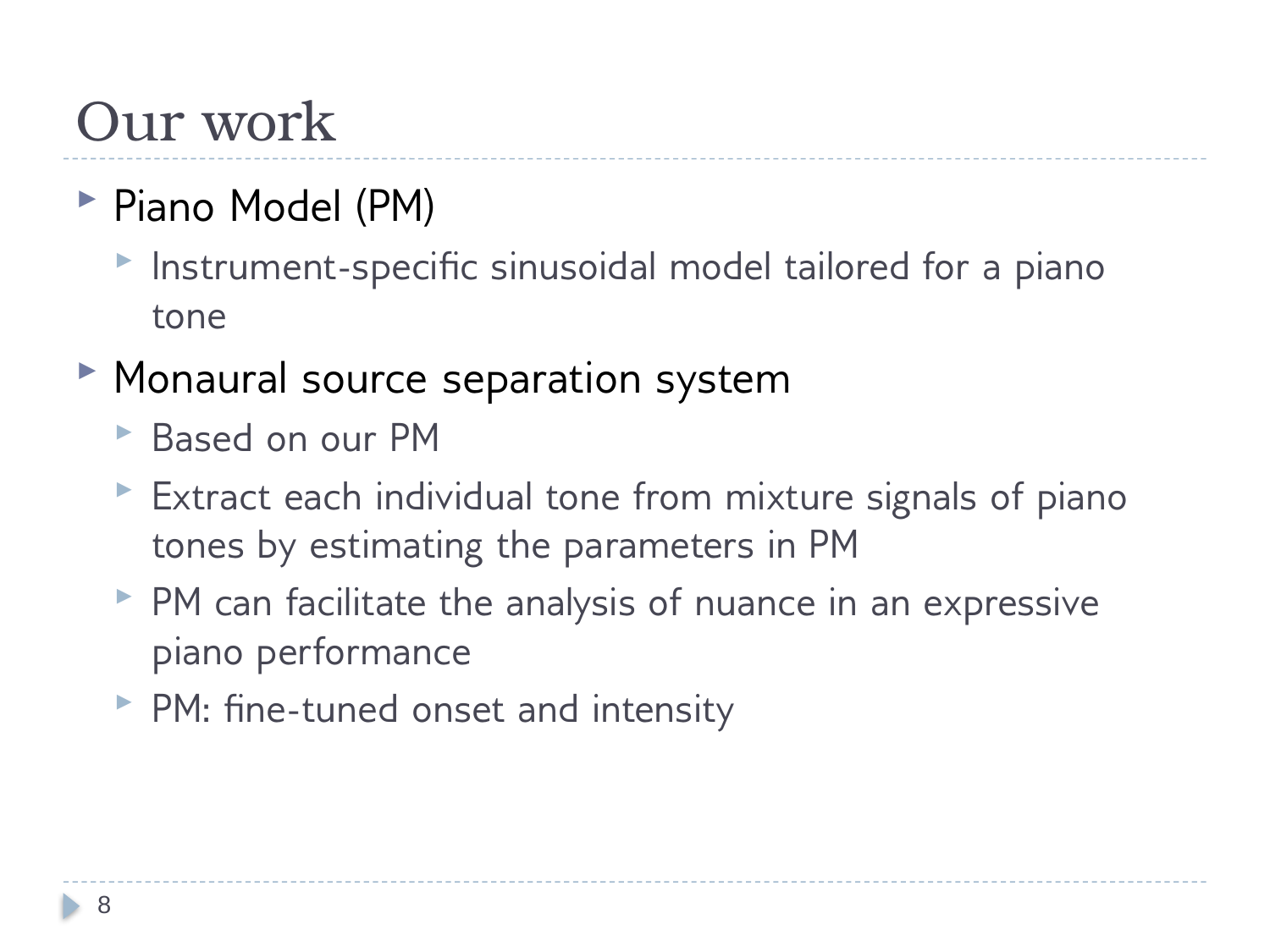

# Our work
Piano Model (PM)
Instrument-specific sinusoidal model tailored for a piano tone
Monaural source separation system
Based on our PM
Extract each individual tone from mixture signals of piano tones by estimating the parameters in PM
PM can facilitate the analysis of nuance in an expressive piano performance
PM: fine-tuned onset and intensity
8